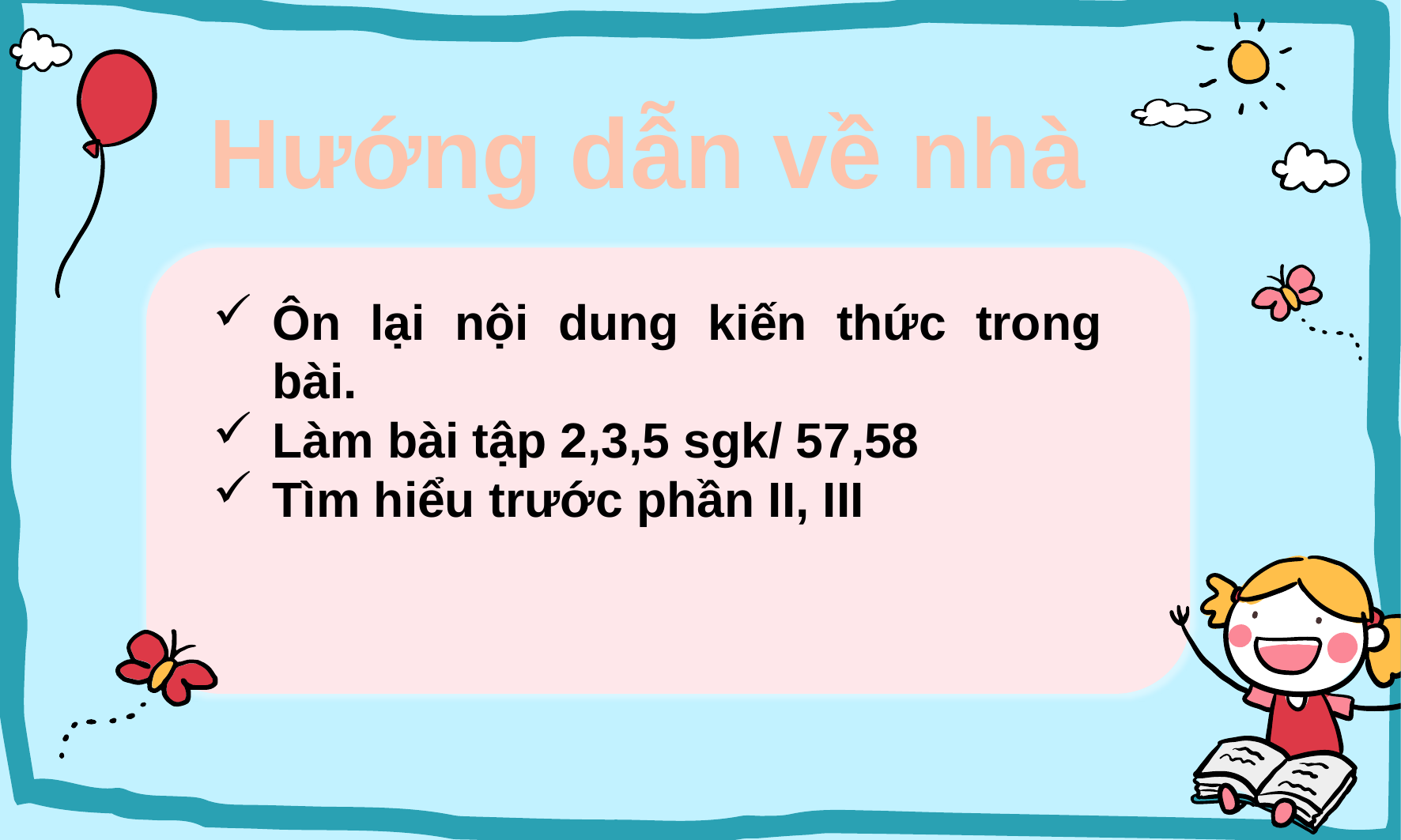

Hướng dẫn về nhà

Ôn lại nội dung kiến thức trong bài.
Làm bài tập 2,3,5 sgk/ 57,58
Tìm hiểu trước phần II, III